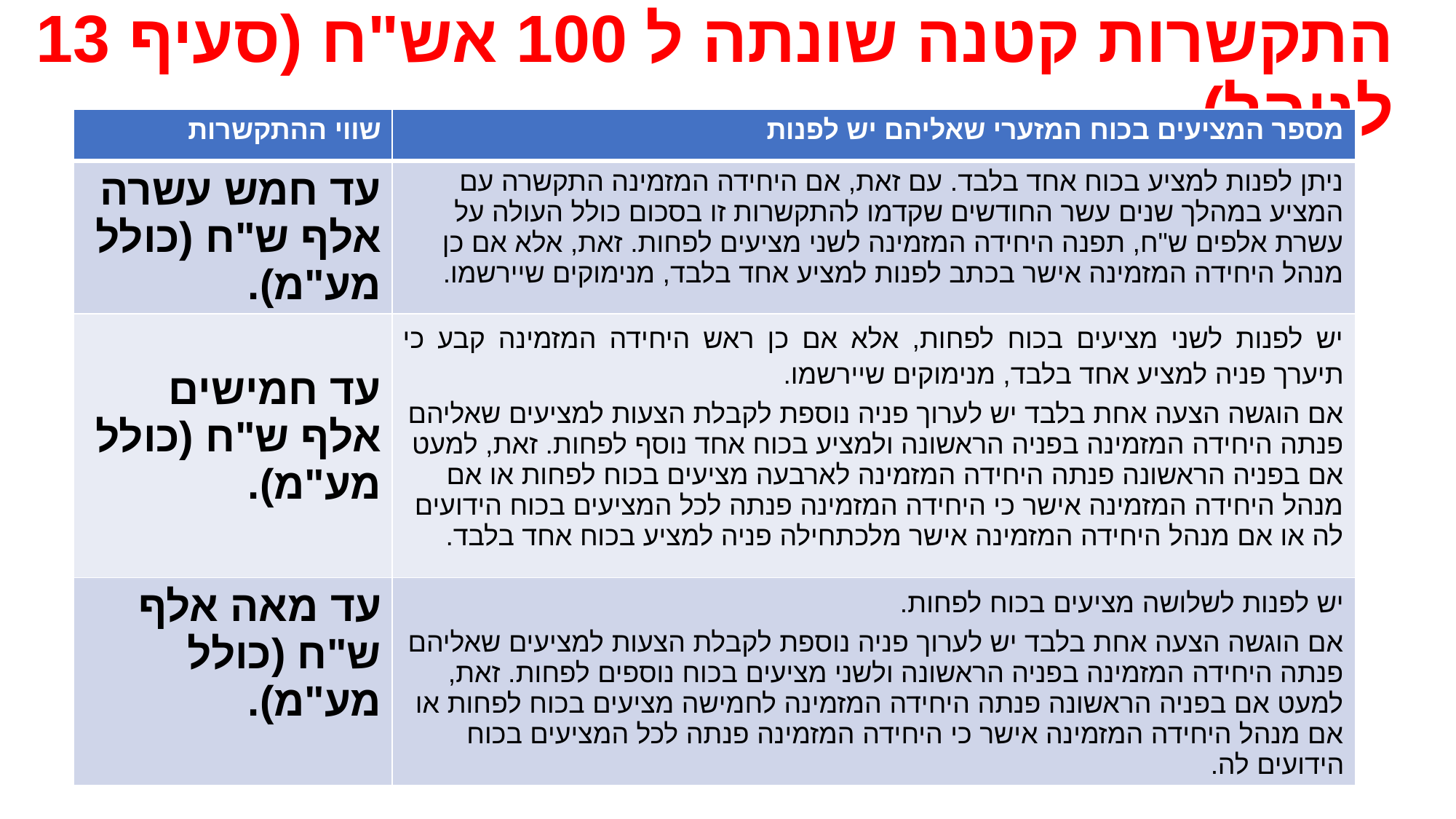

# התקשרות קטנה שונתה ל 100 אש"ח (סעיף 13 לנוהל)
| שווי ההתקשרות | מספר המציעים בכוח המזערי שאליהם יש לפנות |
| --- | --- |
| עד חמש עשרה אלף ש"ח (כולל מע"מ). | ניתן לפנות למציע בכוח אחד בלבד. עם זאת, אם היחידה המזמינה התקשרה עם המציע במהלך שנים עשר החודשים שקדמו להתקשרות זו בסכום כולל העולה על עשרת אלפים ש"ח, תפנה היחידה המזמינה לשני מציעים לפחות. זאת, אלא אם כן מנהל היחידה המזמינה אישר בכתב לפנות למציע אחד בלבד, מנימוקים שיירשמו. |
| עד חמישים אלף ש"ח (כולל מע"מ). | יש לפנות לשני מציעים בכוח לפחות, אלא אם כן ראש היחידה המזמינה קבע כי תיערך פניה למציע אחד בלבד, מנימוקים שיירשמו. אם הוגשה הצעה אחת בלבד יש לערוך פניה נוספת לקבלת הצעות למציעים שאליהם פנתה היחידה המזמינה בפניה הראשונה ולמציע בכוח אחד נוסף לפחות. זאת, למעט אם בפניה הראשונה פנתה היחידה המזמינה לארבעה מציעים בכוח לפחות או אם מנהל היחידה המזמינה אישר כי היחידה המזמינה פנתה לכל המציעים בכוח הידועים לה או אם מנהל היחידה המזמינה אישר מלכתחילה פניה למציע בכוח אחד בלבד. |
| עד מאה אלף ש"ח (כולל מע"מ). | יש לפנות לשלושה מציעים בכוח לפחות. אם הוגשה הצעה אחת בלבד יש לערוך פניה נוספת לקבלת הצעות למציעים שאליהם פנתה היחידה המזמינה בפניה הראשונה ולשני מציעים בכוח נוספים לפחות. זאת, למעט אם בפניה הראשונה פנתה היחידה המזמינה לחמישה מציעים בכוח לפחות או אם מנהל היחידה המזמינה אישר כי היחידה המזמינה פנתה לכל המציעים בכוח הידועים לה. |